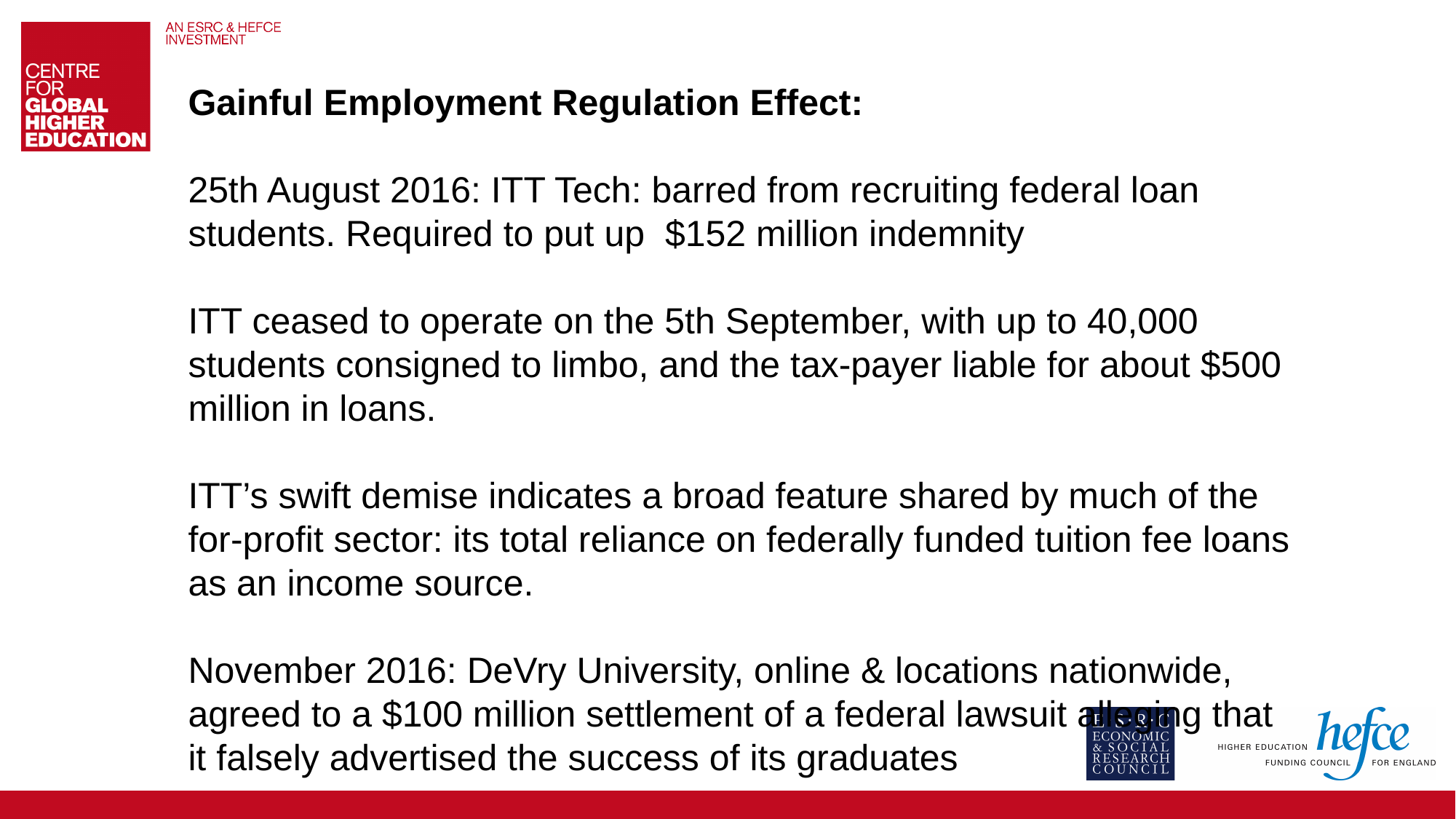

Gainful Employment Regulation Effect:

25th August 2016: ITT Tech: barred from recruiting federal loan students. Required to put up  $152 million indemnity

ITT ceased to operate on the 5th September, with up to 40,000 students consigned to limbo, and the tax-payer liable for about $500 million in loans.

ITT’s swift demise indicates a broad feature shared by much of the for-profit sector: its total reliance on federally funded tuition fee loans as an income source.

November 2016: DeVry University, online & locations nationwide, agreed to a $100 million settlement of a federal lawsuit alleging that it falsely advertised the success of its graduates